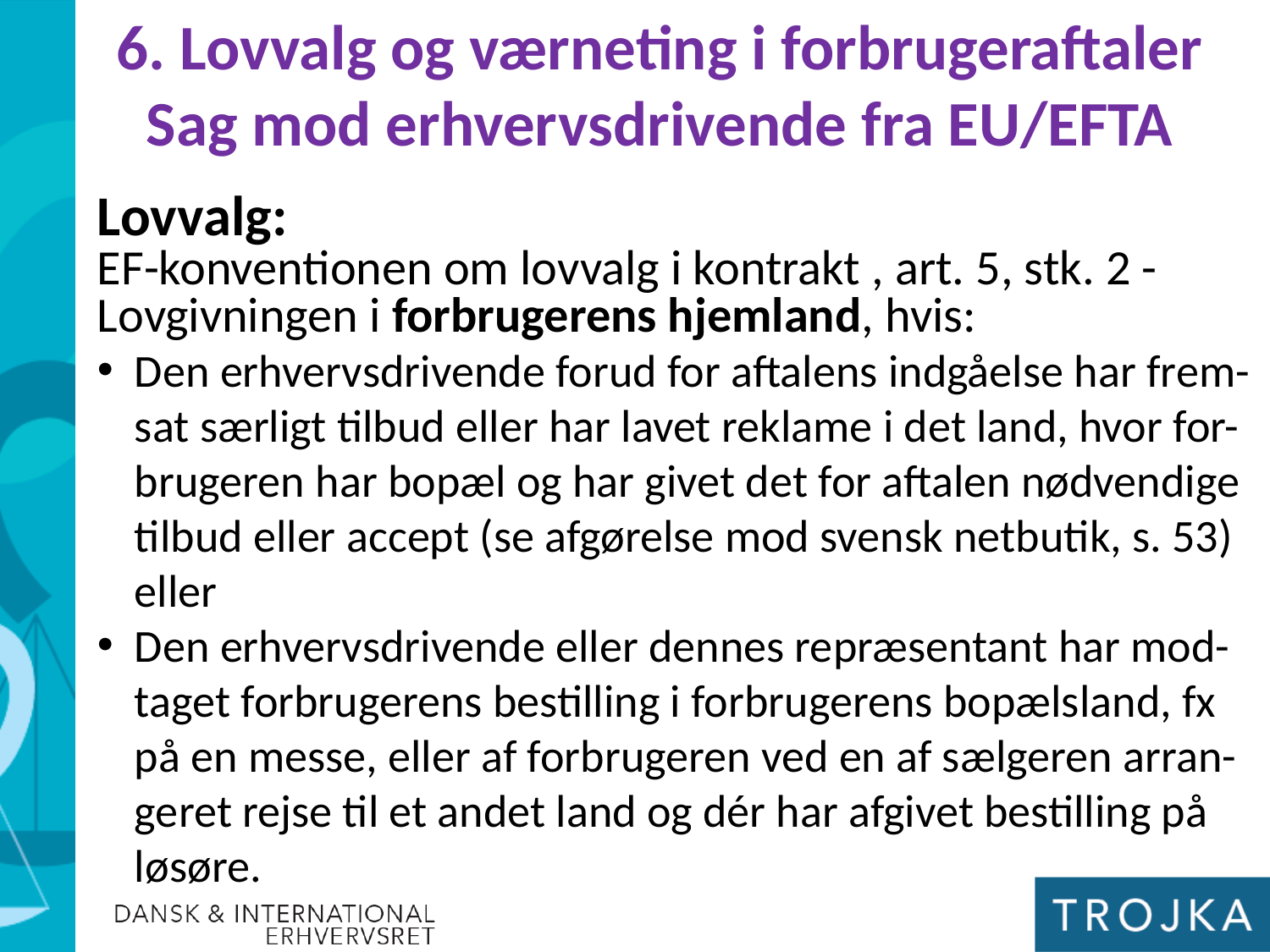

6. Lovvalg og værneting i forbrugeraftaler
Sag mod erhvervsdrivende fra EU/EFTA
Lovvalg:
EF-konventionen om lovvalg i kontrakt , art. 5, stk. 2 - Lovgivningen i forbrugerens hjemland, hvis:
Den erhvervsdrivende forud for aftalens indgåelse har frem-sat særligt tilbud eller har lavet reklame i det land, hvor for-brugeren har bopæl og har givet det for aftalen nødvendige tilbud eller accept (se afgørelse mod svensk netbutik, s. 53) eller
Den erhvervsdrivende eller dennes repræsentant har mod-taget forbrugerens bestilling i forbrugerens bopælsland, fx på en messe, eller af forbrugeren ved en af sælgeren arran-geret rejse til et andet land og dér har afgivet bestilling på løsøre.